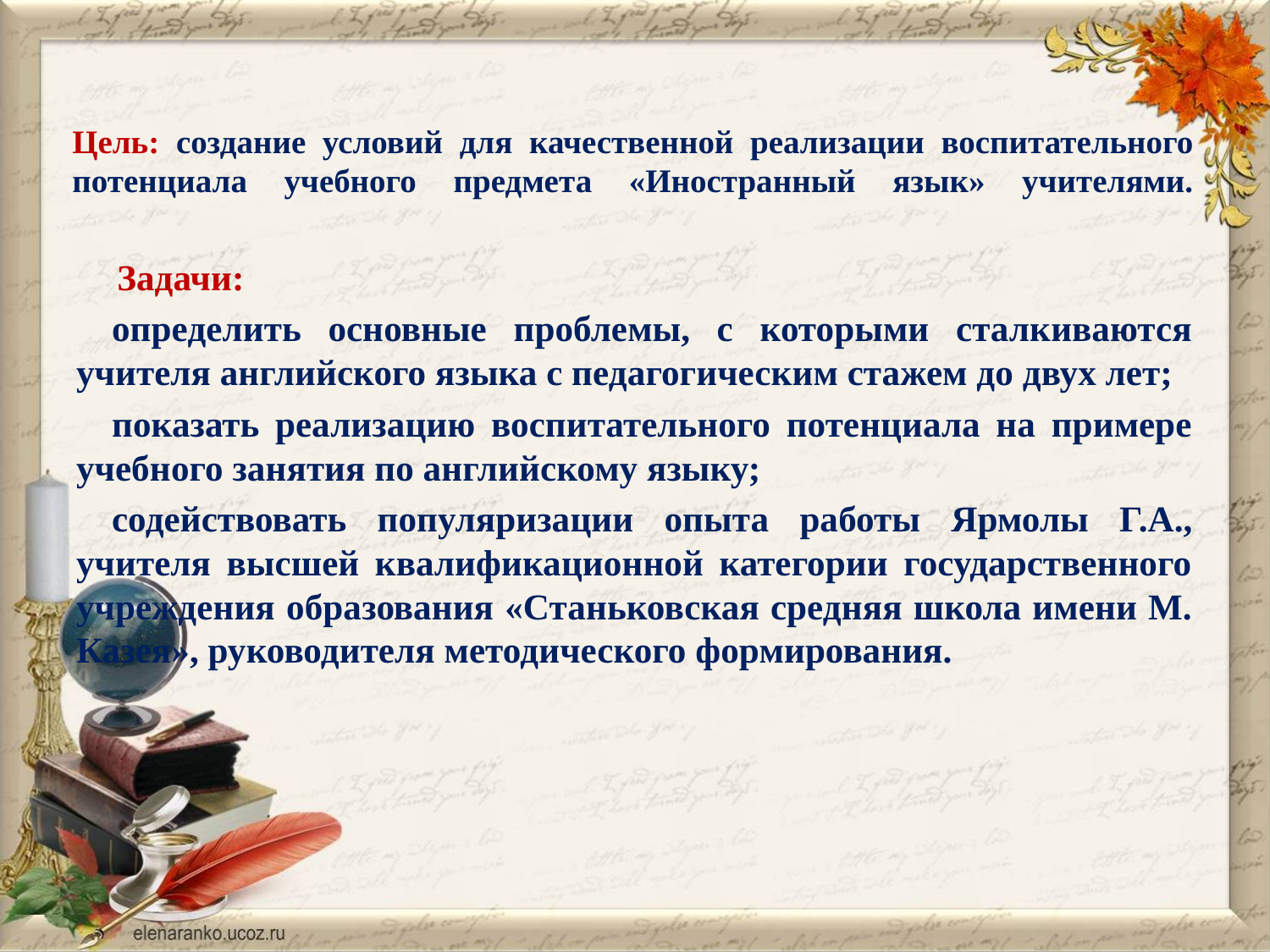

# Цель: создание условий для качественной реализации воспитательного потенциала учебного предмета «Иностранный язык» учителями.
	Задачи:
	определить основные проблемы, с которыми сталкиваются учителя английского языка с педагогическим стажем до двух лет;
	показать реализацию воспитательного потенциала на примере учебного занятия по английскому языку;
	содействовать популяризации опыта работы Ярмолы Г.А., учителя высшей квалификационной категории государственного учреждения образования «Станьковская средняя школа имени М. Казея», руководителя методического формирования.